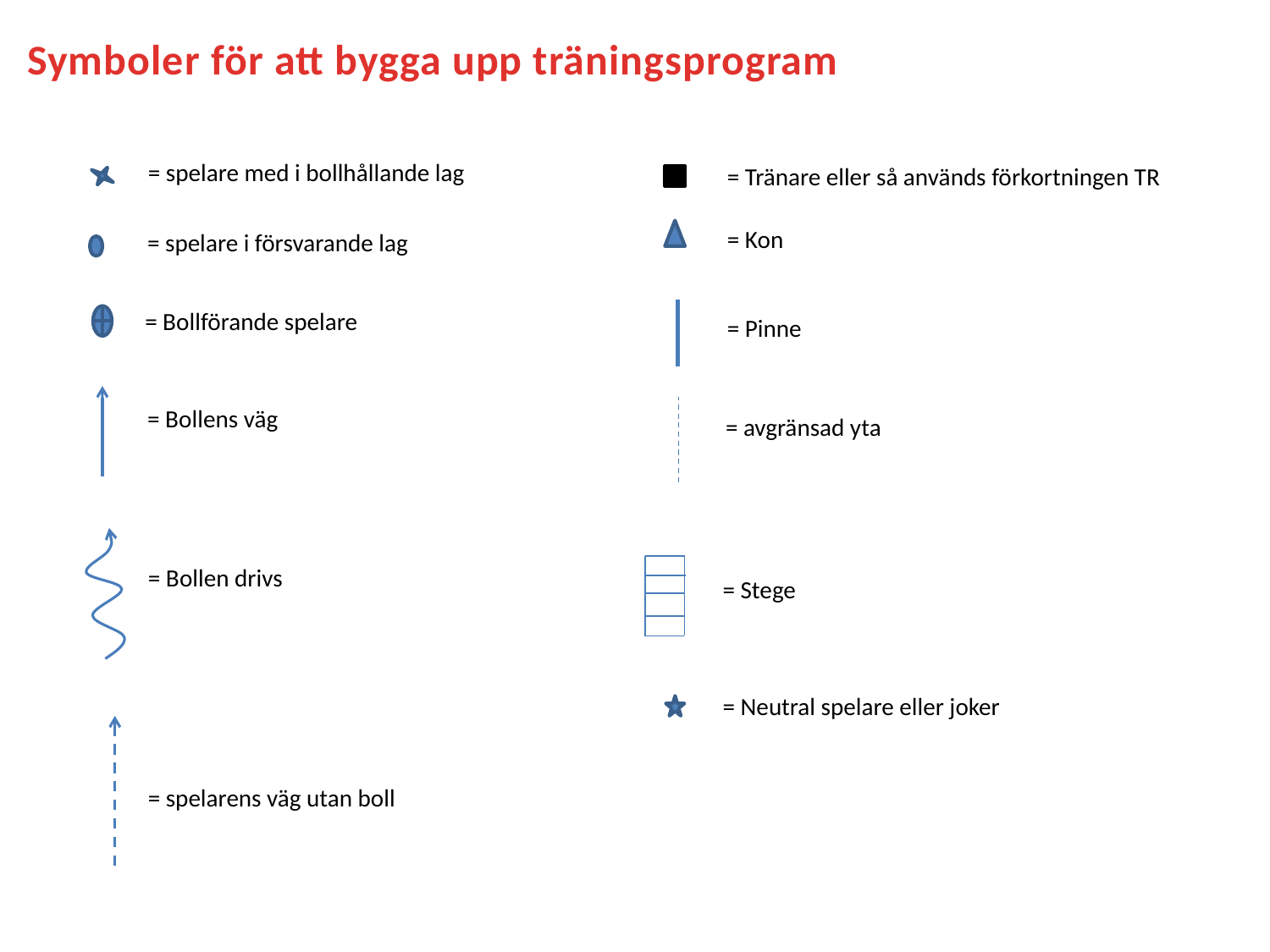

Symboler för att bygga upp träningsprogram
= spelare med i bollhållande lag
= Tränare eller så används förkortningen TR

= Kon
= spelare i försvarande lag

= Bollförande spelare

= Pinne
= Bollens väg
= avgränsad yta

= Bollen drivs
= Stege
= Neutral spelare eller joker

= spelarens väg utan boll